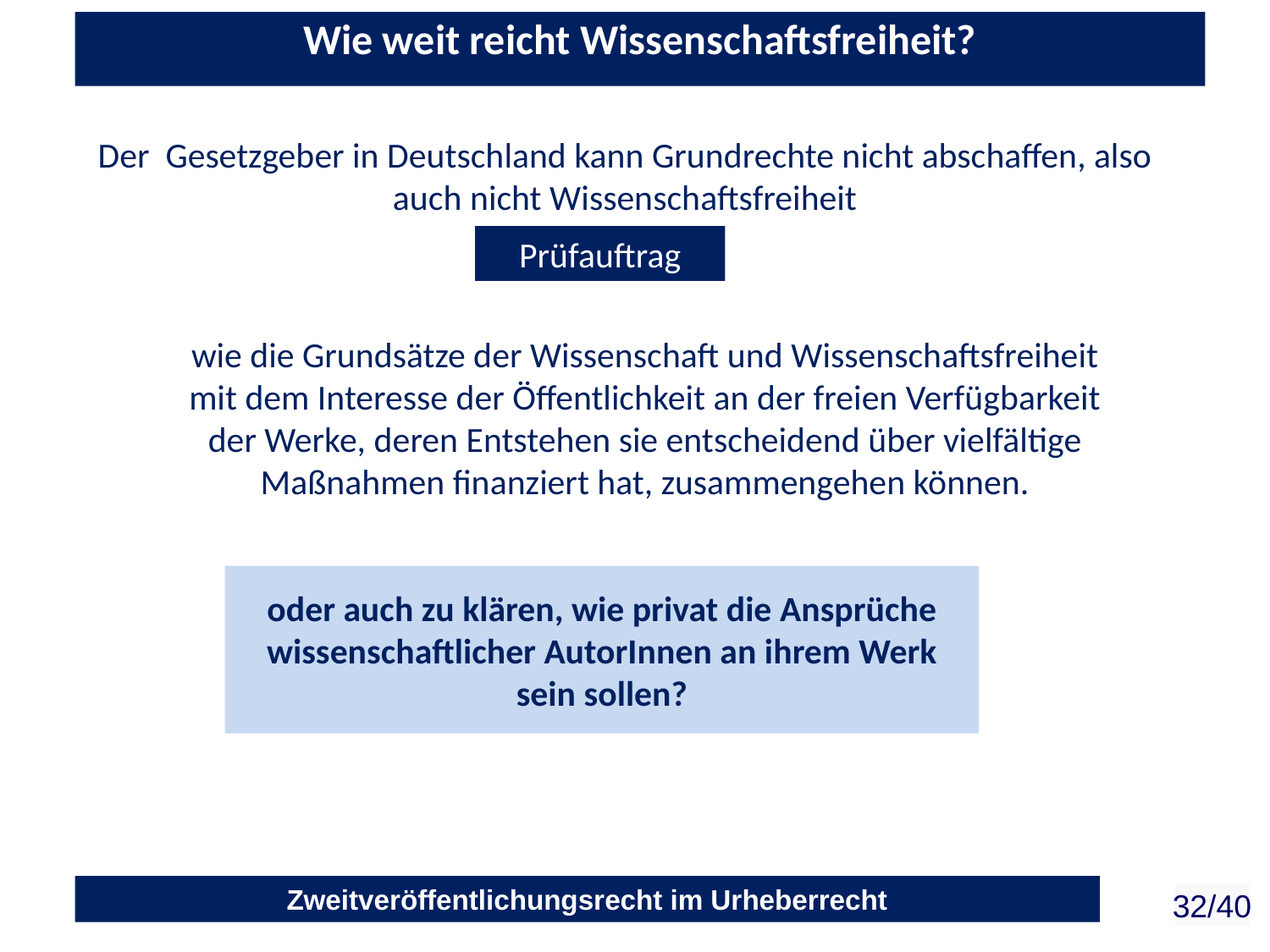

Wie weit reicht Wissenschaftsfreiheit?
Der  Gesetzgeber in Deutschland kann Grundrechte nicht abschaffen, also auch nicht Wissenschaftsfreiheit
Prüfauftrag
wie die Grundsätze der Wissenschaft und Wissenschaftsfreiheit mit dem Interesse der Öffentlichkeit an der freien Verfügbarkeit der Werke, deren Entstehen sie entscheidend über vielfältige Maßnahmen finanziert hat, zusammengehen können.
oder auch zu klären, wie privat die Ansprüche wissenschaftlicher AutorInnen an ihrem Werk sein sollen?